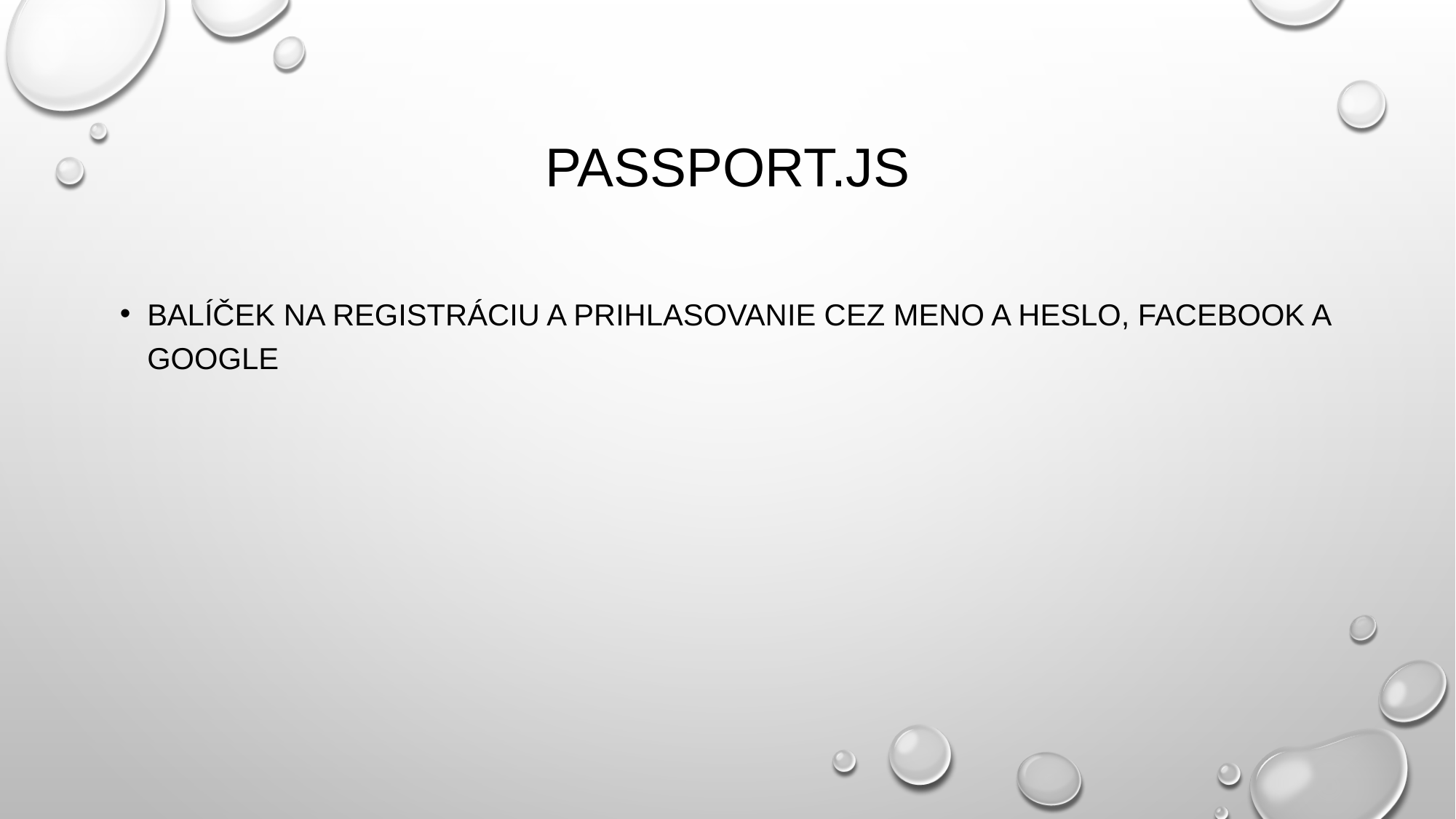

# Passport.js
Balíček na registráciu a prihlasovanie cez Meno a heslo, Facebook a Google